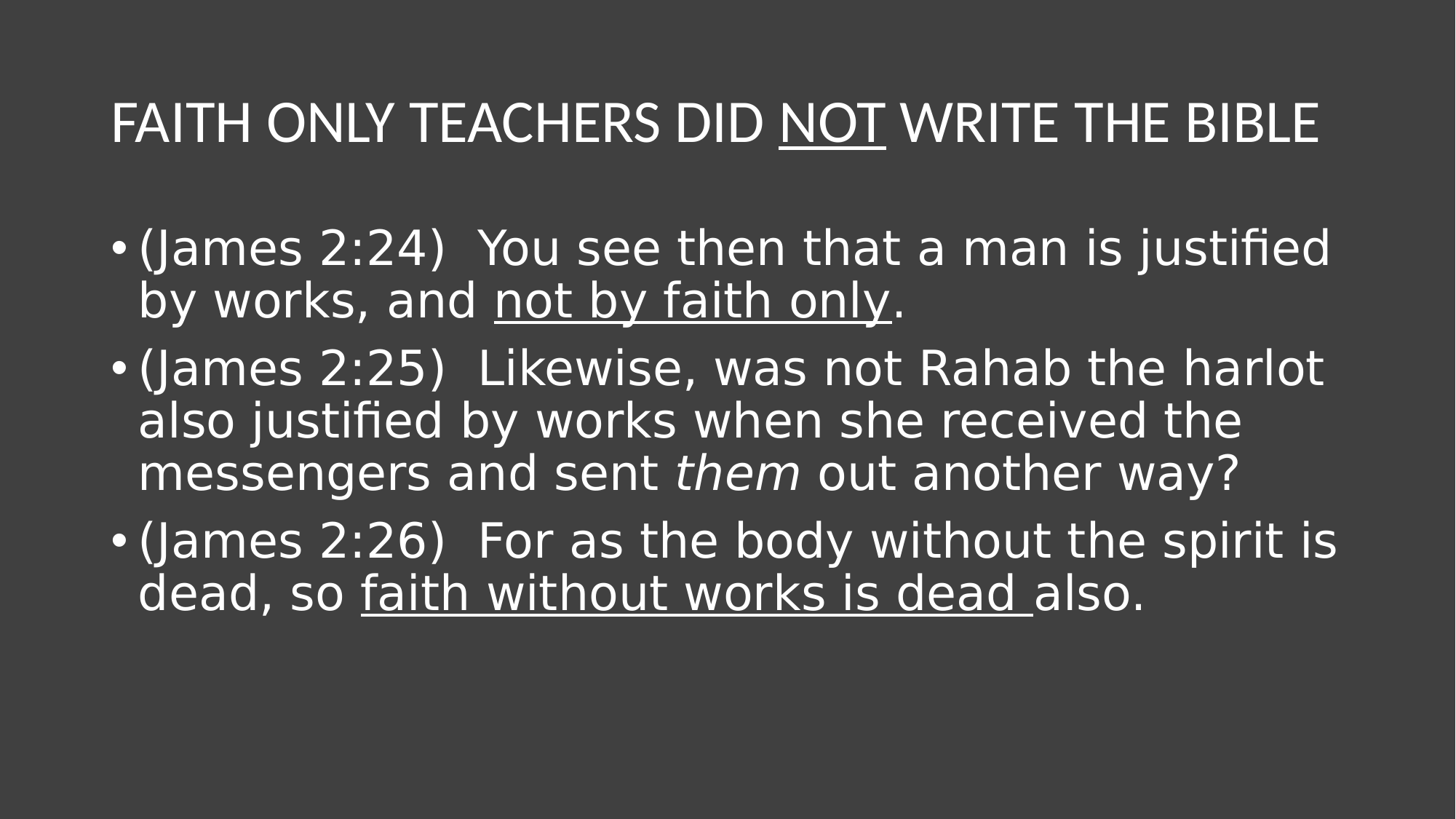

# FAITH ONLY TEACHERS DID NOT WRITE THE BIBLE
(James 2:24)  You see then that a man is justified by works, and not by faith only.
(James 2:25)  Likewise, was not Rahab the harlot also justified by works when she received the messengers and sent them out another way?
(James 2:26)  For as the body without the spirit is dead, so faith without works is dead also.